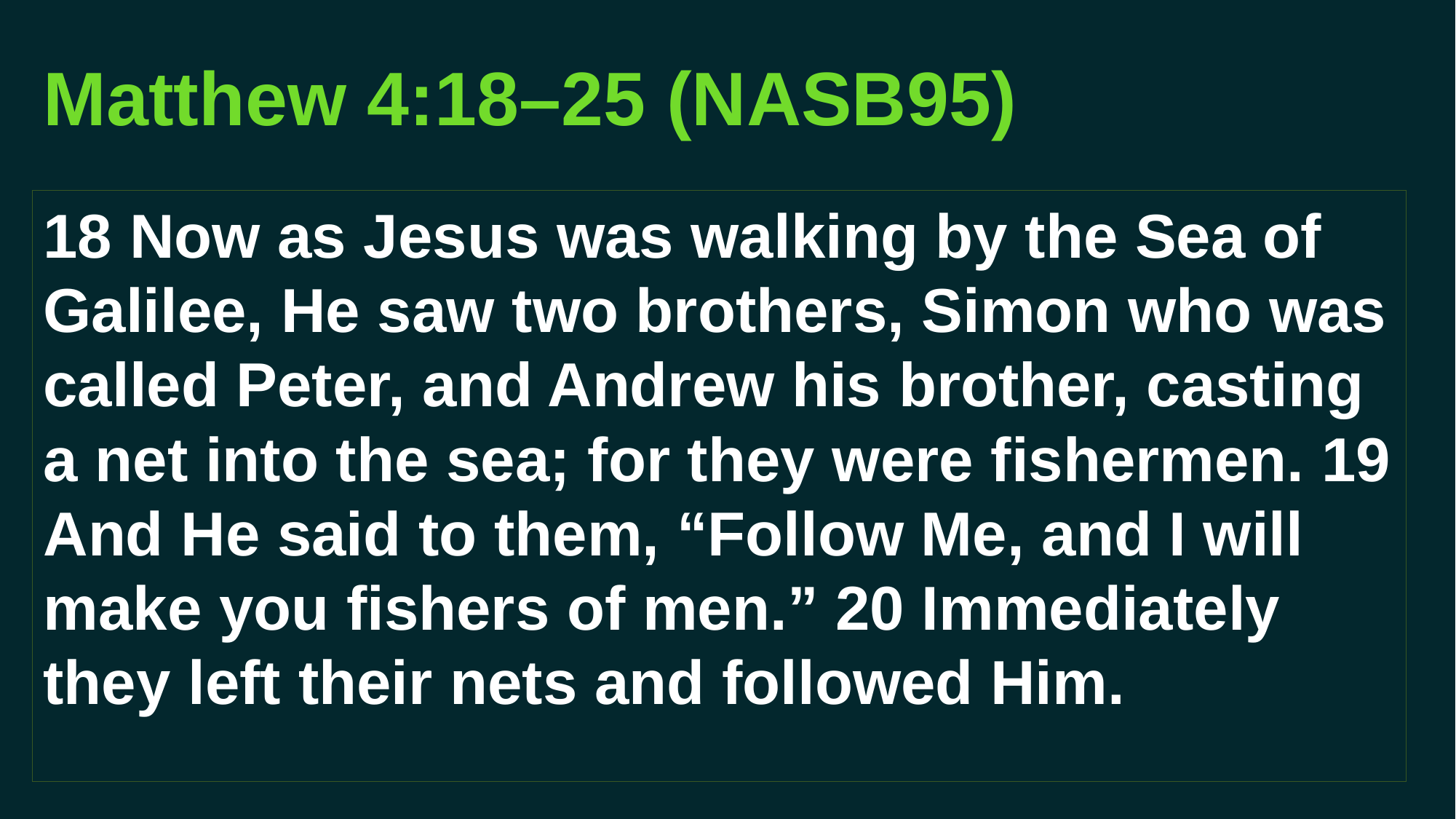

# Matthew 4:18–25 (NASB95)
18 Now as Jesus was walking by the Sea of Galilee, He saw two brothers, Simon who was called Peter, and Andrew his brother, casting a net into the sea; for they were fishermen. 19 And He said to them, “Follow Me, and I will make you fishers of men.” 20 Immediately they left their nets and followed Him.